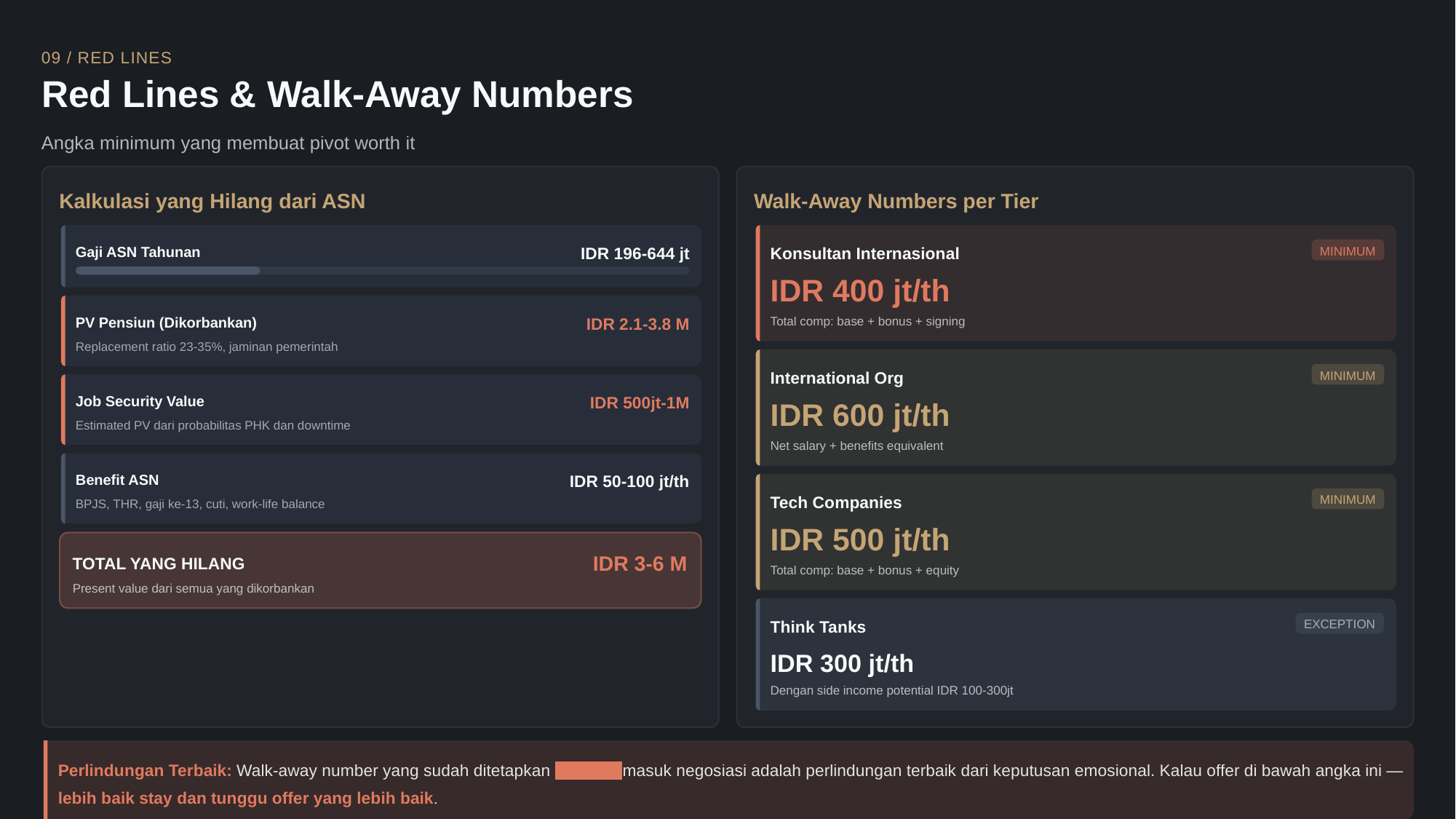

09 / RED LINES
Red Lines & Walk-Away Numbers
Angka minimum yang membuat pivot worth it

Kalkulasi yang Hilang dari ASN
Walk-Away Numbers per Tier

IDR 196-644 jt
Konsultan Internasional
Gaji ASN Tahunan

MINIMUM

IDR 400 jt/th

IDR 2.1-3.8 M
PV Pensiun (Dikorbankan)
Total comp: base + bonus + signing
Replacement ratio 23-35%, jaminan pemerintah

International Org

MINIMUM

IDR 500jt-1M
Job Security Value
IDR 600 jt/th
Estimated PV dari probabilitas PHK dan downtime
Net salary + benefits equivalent

IDR 50-100 jt/th
Benefit ASN

Tech Companies

MINIMUM
BPJS, THR, gaji ke-13, cuti, work-life balance
IDR 500 jt/th

IDR 3-6 M
TOTAL YANG HILANG
Total comp: base + bonus + equity
Present value dari semua yang dikorbankan

Think Tanks

EXCEPTION
IDR 300 jt/th
Dengan side income potential IDR 100-300jt

Perlindungan Terbaik: Walk-away number yang sudah ditetapkan sebelum masuk negosiasi adalah perlindungan terbaik dari keputusan emosional. Kalau offer di bawah angka ini — lebih baik stay dan tunggu offer yang lebih baik.